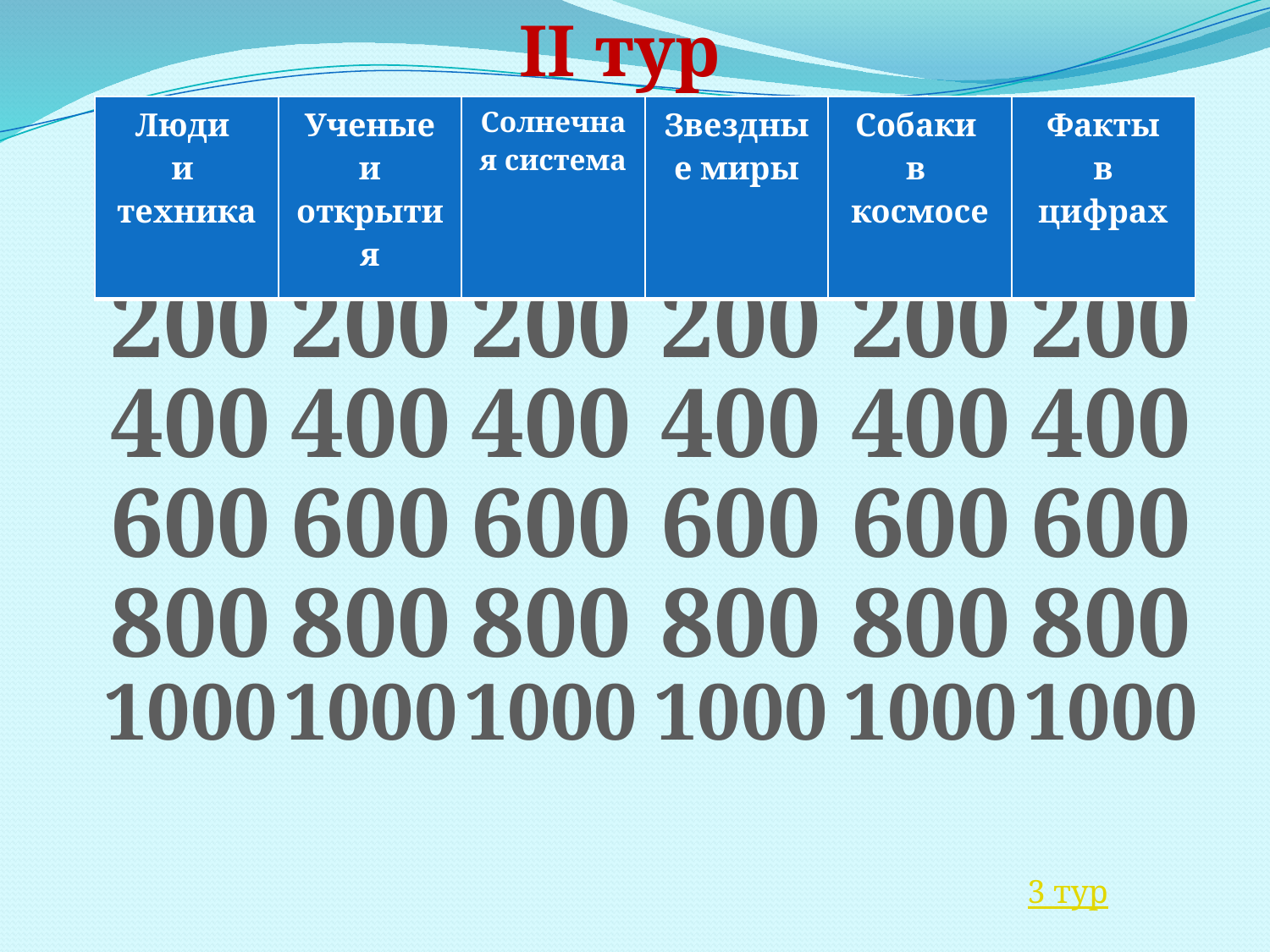

II тур
| Люди и техника | Ученые и открытия | Солнечная система | Звездные миры | Собаки в космосе | Факты в цифрах |
| --- | --- | --- | --- | --- | --- |
200
200
200
200
200
200
400
400
400
400
400
400
600
600
600
600
600
600
800
800
800
800
800
800
1000
1000
1000
1000
1000
1000
3 тур